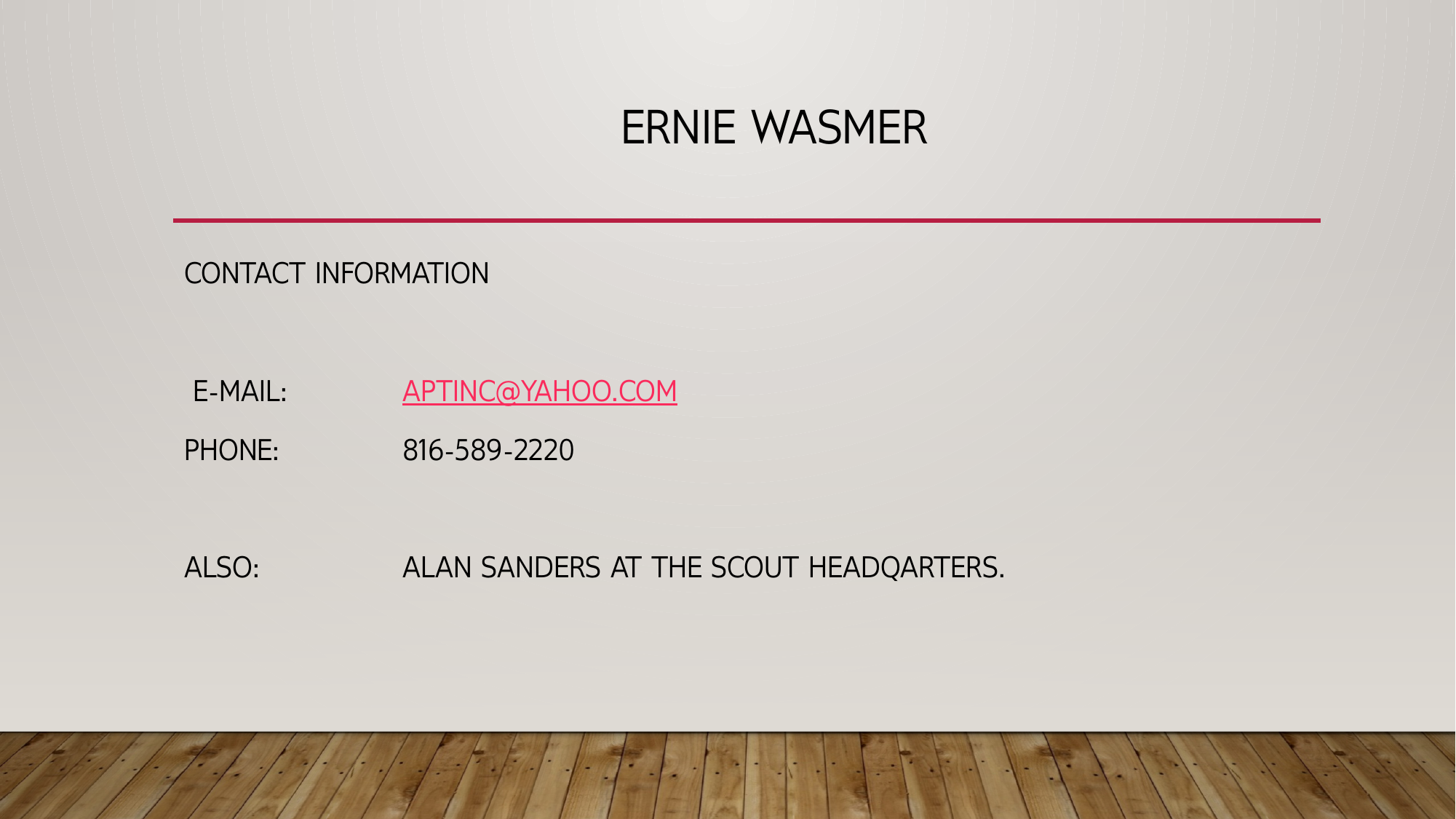

# Ernie Wasmer
CONTACT INFORMATION

 E-MAIL:		APTINC@YAHOO.COM
PHONE:		816-589-2220

ALSO:		ALAN SANDERS AT THE SCOUT HEADQARTERS.